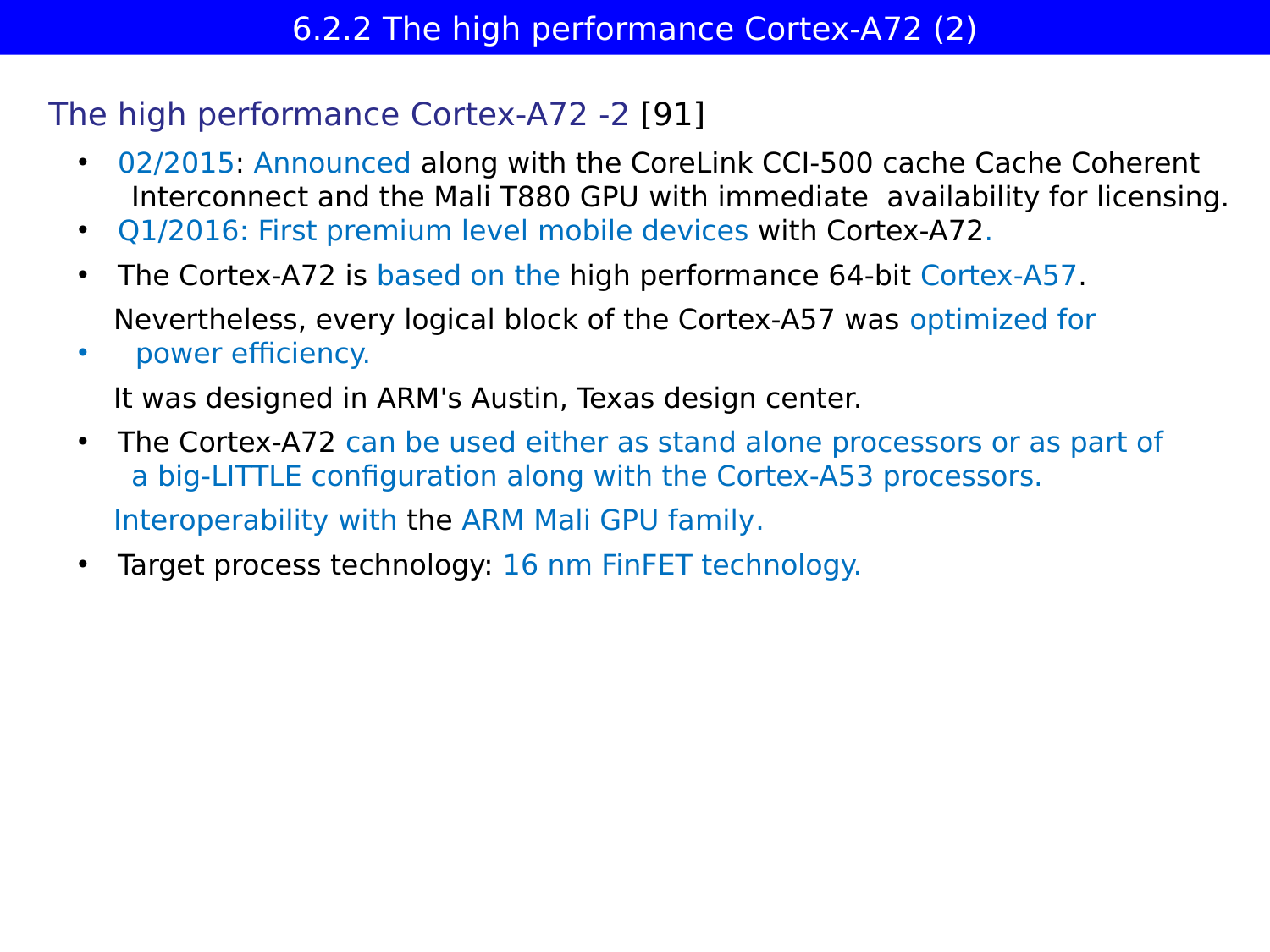

# 6.2.2 The high performance Cortex-A72 (2)
The high performance Cortex-A72 -2 [91]
02/2015: Announced along with the CoreLink CCI-500 cache Cache Coherent
      Interconnect and the Mali T880 GPU with immediate  availability for licensing.
Q1/2016: First premium level mobile devices with Cortex-A72.
The Cortex-A72 is based on the high performance 64-bit Cortex-A57.
    Nevertheless, every logical block of the Cortex-A57 was optimized for
  power efficiency.
    It was designed in ARM's Austin, Texas design center.
The Cortex-A72 can be used either as stand alone processors or as part of
      a big-LITTLE configuration along with the Cortex-A53 processors.
    Interoperability with the ARM Mali GPU family.
Target process technology: 16 nm FinFET technology.